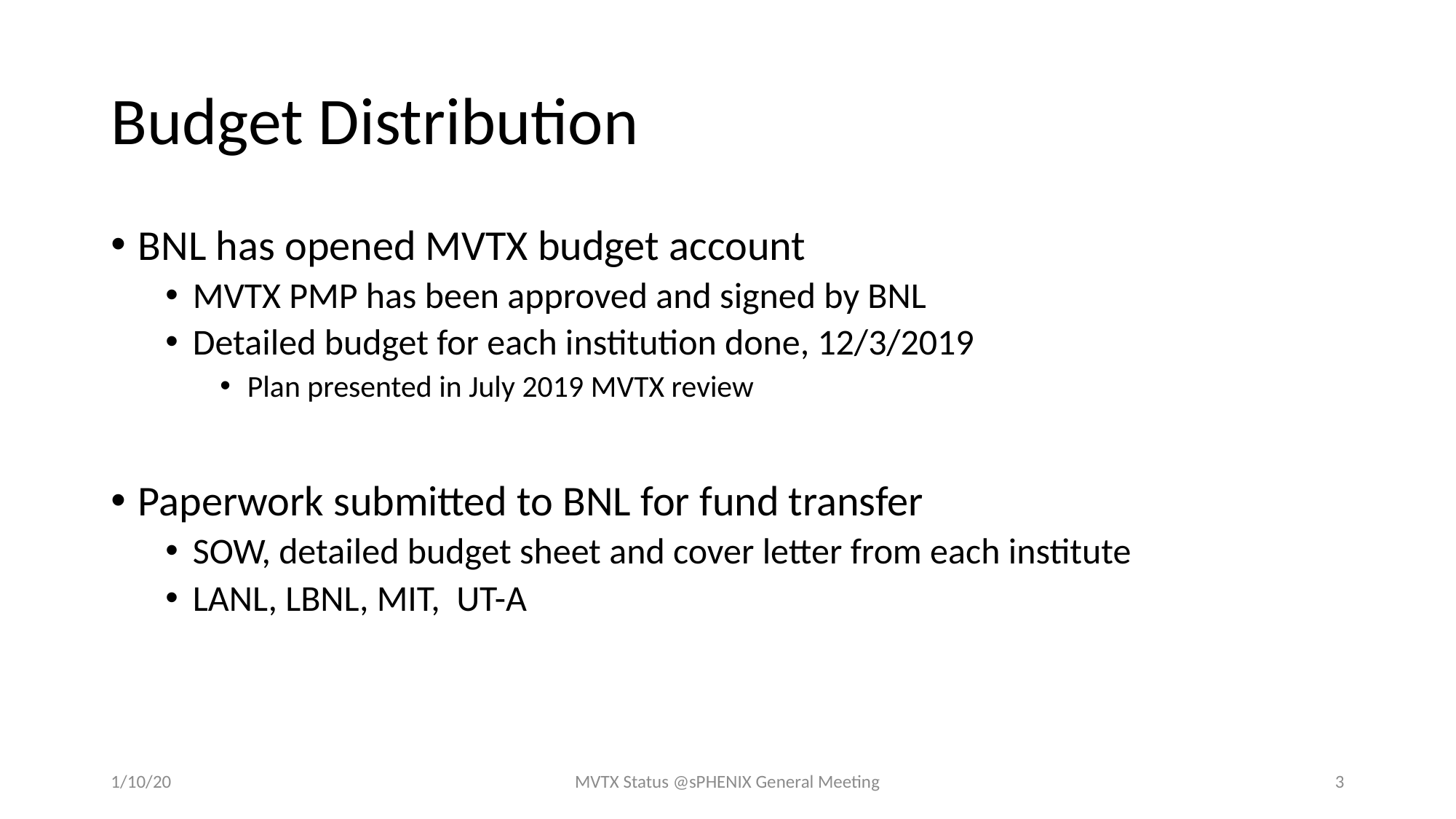

# Budget Distribution
BNL has opened MVTX budget account
MVTX PMP has been approved and signed by BNL
Detailed budget for each institution done, 12/3/2019
Plan presented in July 2019 MVTX review

Paperwork submitted to BNL for fund transfer
SOW, detailed budget sheet and cover letter from each institute
LANL, LBNL, MIT,  UT-A
1/10/20
MVTX Status @sPHENIX General Meeting
3